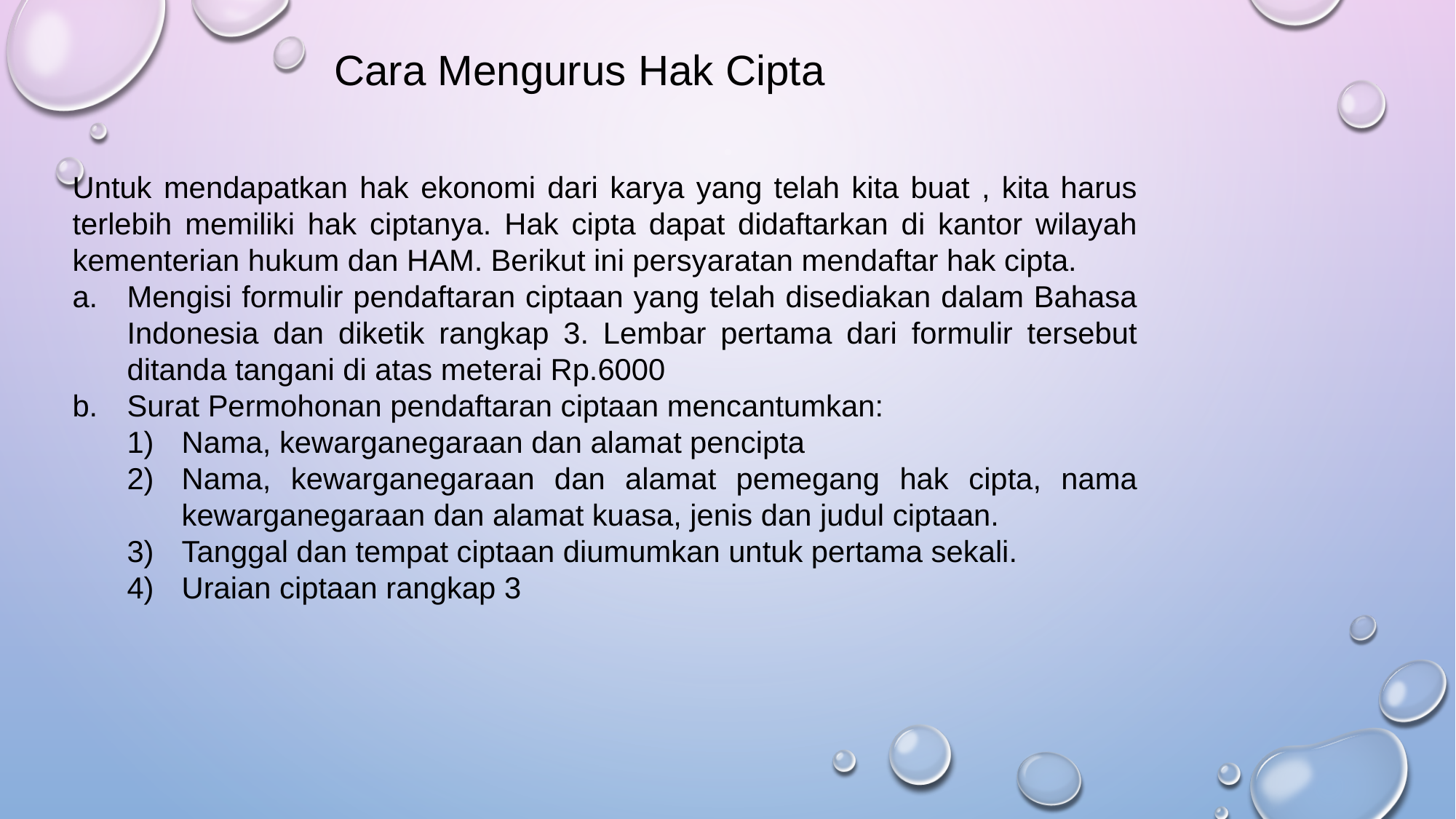

Cara Mengurus Hak Cipta

Untuk mendapatkan hak ekonomi dari karya yang telah kita buat , kita harus terlebih memiliki hak ciptanya. Hak cipta dapat didaftarkan di kantor wilayah kementerian hukum dan HAM. Berikut ini persyaratan mendaftar hak cipta.
Mengisi formulir pendaftaran ciptaan yang telah disediakan dalam Bahasa Indonesia dan diketik rangkap 3. Lembar pertama dari formulir tersebut ditanda tangani di atas meterai Rp.6000
Surat Permohonan pendaftaran ciptaan mencantumkan:
Nama, kewarganegaraan dan alamat pencipta
Nama, kewarganegaraan dan alamat pemegang hak cipta, nama kewarganegaraan dan alamat kuasa, jenis dan judul ciptaan.
Tanggal dan tempat ciptaan diumumkan untuk pertama sekali.
Uraian ciptaan rangkap 3